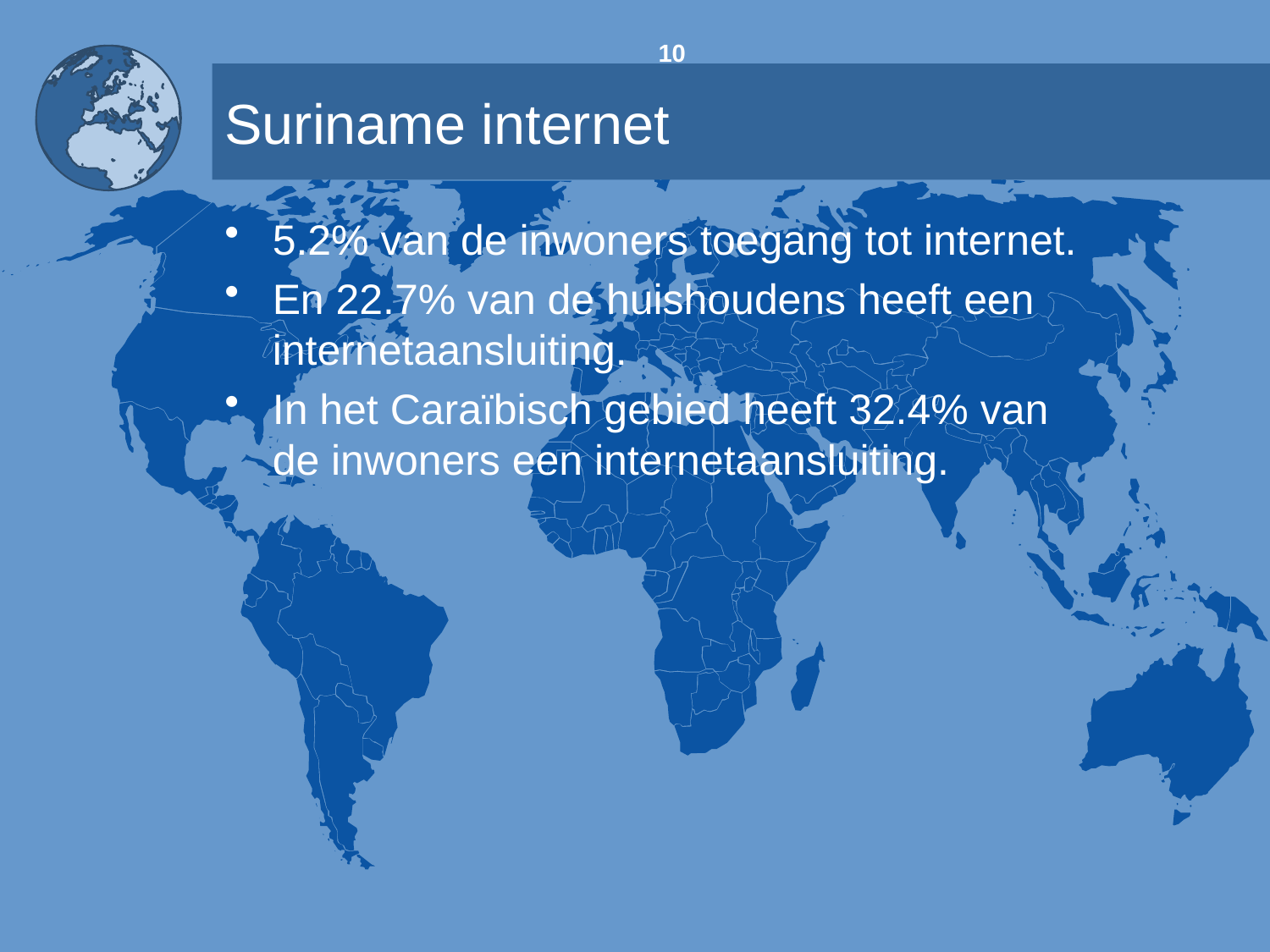

10
# Suriname internet
5.2% van de inwoners toegang tot internet.
En 22.7% van de huishoudens heeft een internetaansluiting.
In het Caraïbisch gebied heeft 32.4% van de inwoners een internetaansluiting.